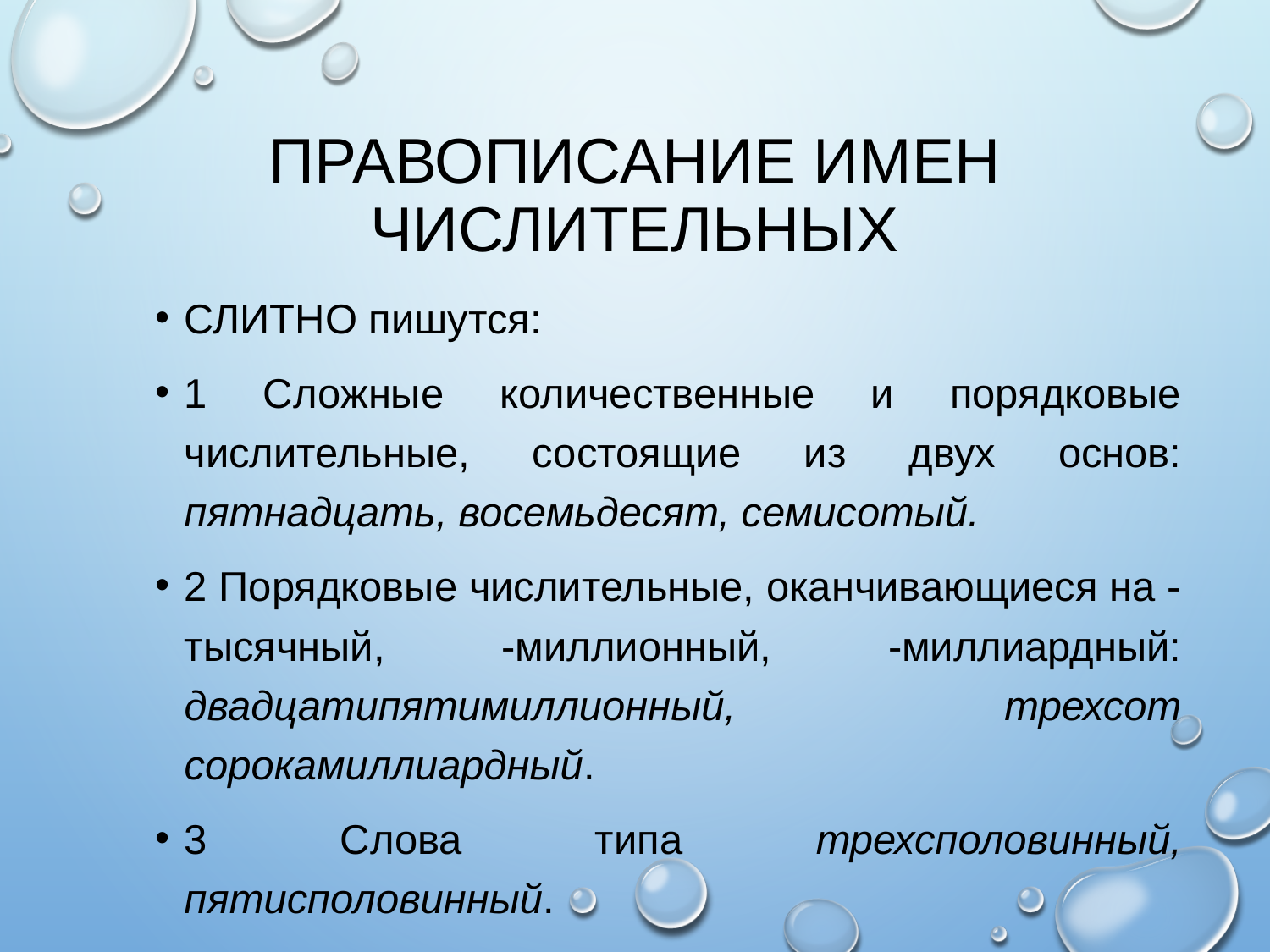

# Правописание имен числительных
СЛИТНО пишутся:
1 Сложные количественные и порядковые числительные, состоящие из двух основ: пятнадцать, восемьдесят, семисотый.
2 Порядковые числительные, оканчивающиеся на -тысячный, -миллионный, -миллиардный: двадцатипятимиллионный, трехсот сорокамиллиардный.
3 Слова типа трехсполовинный, пятисполовинный.